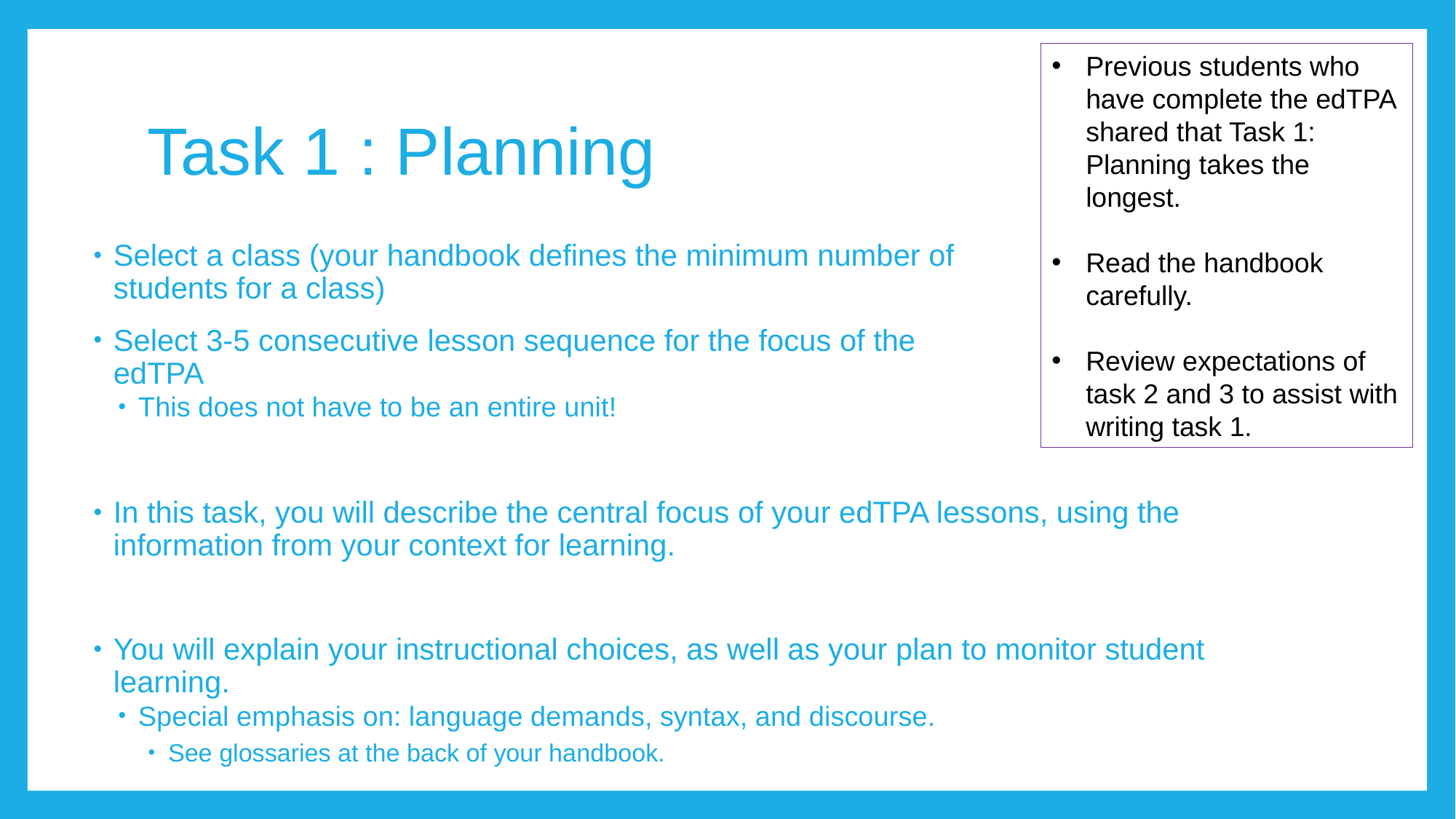

Previous students who have complete the edTPA shared that Task 1: Planning takes the longest.

Read the handbook carefully.

Review expectations of task 2 and 3 to assist with writing task 1.
# Task 1 : Planning
Select a class (your handbook defines the minimum number of
students for a class)
Select 3-5 consecutive lesson sequence for the focus of the
edTPA
This does not have to be an entire unit!

In this task, you will describe the central focus of your edTPA lessons, using the information from your context for learning.

You will explain your instructional choices, as well as your plan to monitor student learning.
Special emphasis on: language demands, syntax, and discourse.
See glossaries at the back of your handbook.